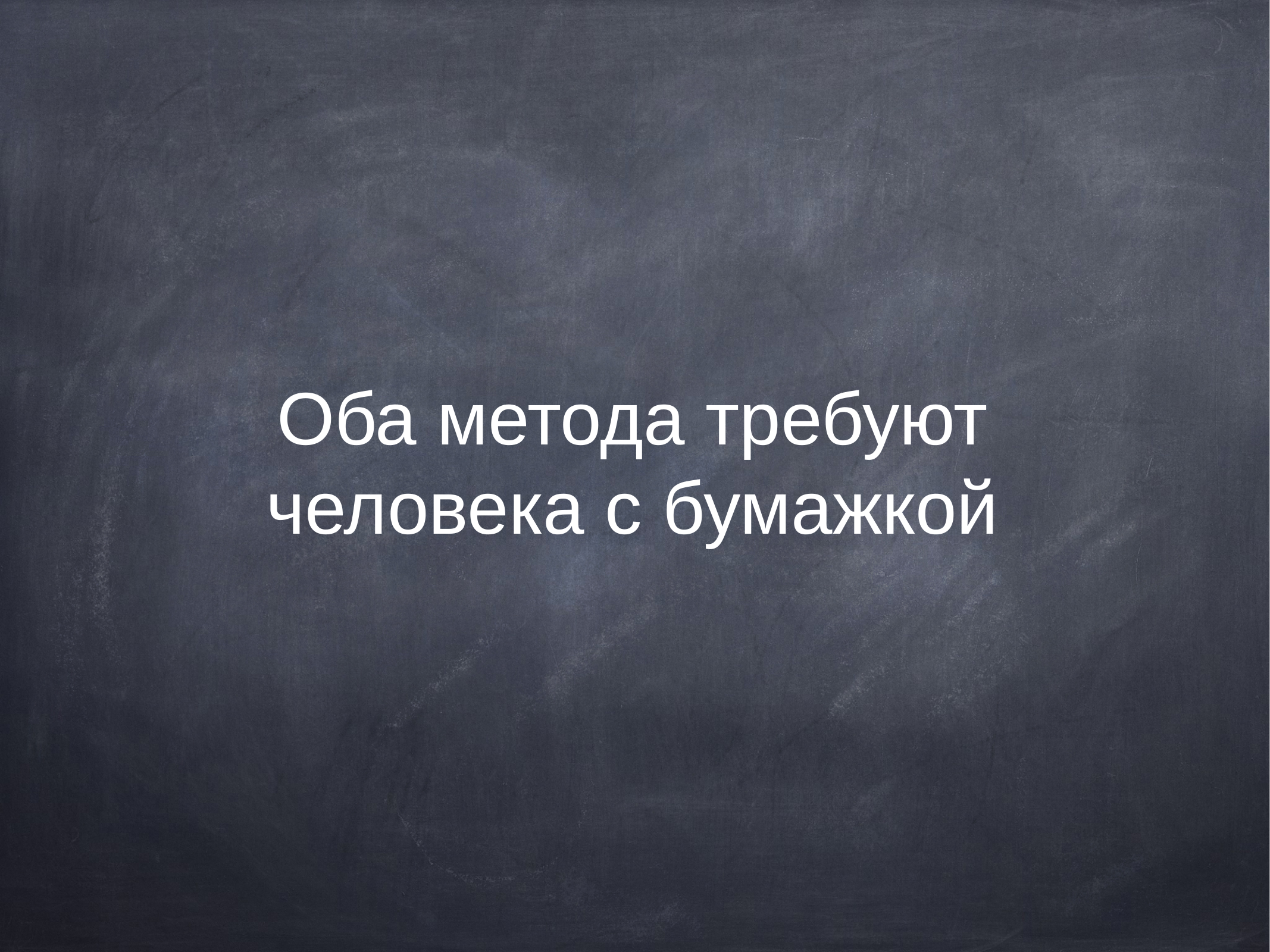

# Оба метода требуют человека с бумажкой